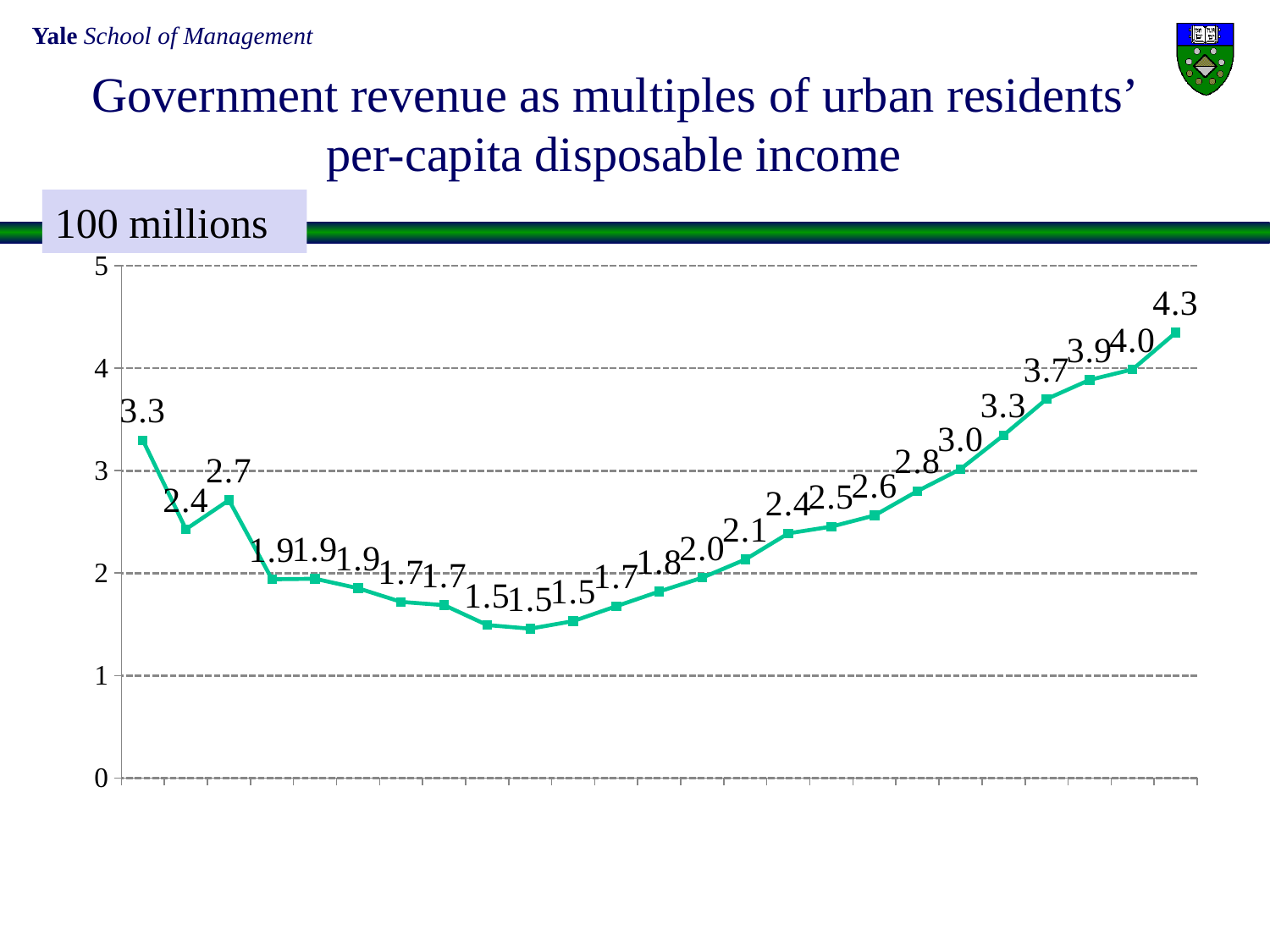

# Government revenue as multiples of urban residents’ per-capita disposable income
100 millions

### Chart

| Category |  |
|---|---|
| 1978 | 3.297204426324986 |
| 1980 | 2.4286641541038527 |
| 1985 | 2.712515221214991 |
| 1989 | 1.9396608195647427 |
| 1990 | 1.944841742815521 |
| 1991 | 1.851981653534045 |
| 1992 | 1.7188246323892205 |
| 1993 | 1.687339954993404 |
| 1994 | 1.4925061495337801 |
| 1995 | 1.457436376371702 |
| 1996 | 1.530924383640908 |
| 1997 | 1.6764800496095207 |
| 1998 | 1.8204180568100141 |
| 1999 | 1.95490961766444 |
| 2000 | 2.132998407643312 |
| 2001 | 2.38877485567672 |
| 2002 | 2.4541257724463863 |
| 2003 | 2.5631181983428184 |
| 2004 | 2.8016971639636568 |
| 2005 | 3.0162289145144348 |
| 2006 | 3.345777702185563 |
| 2007 | 3.6994051936747363 |
| 2008 | 3.8863904238061413 |
| 2009 | 3.989490354998923 |
| 2010 | 4.34768957035951 |